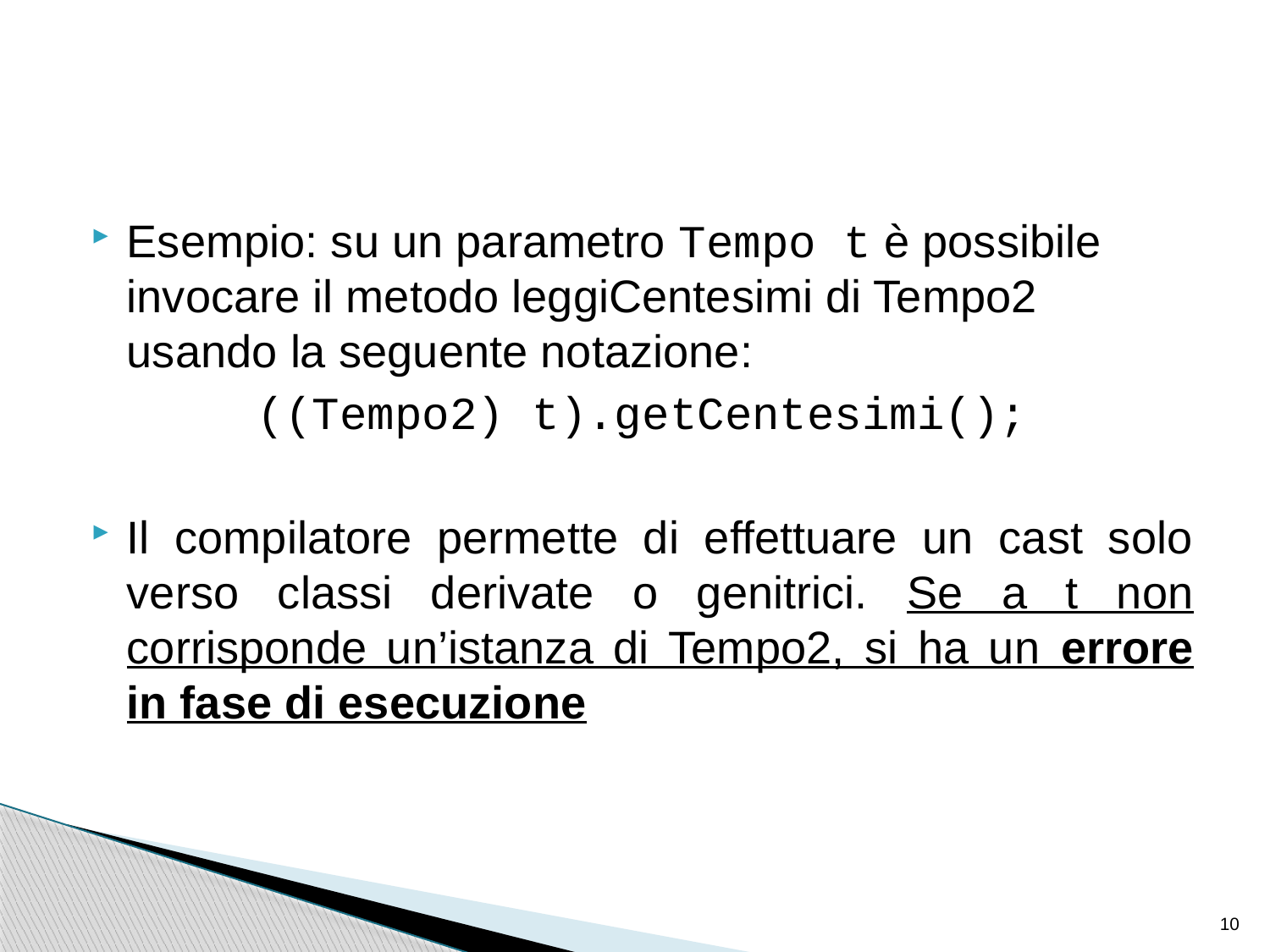

#
Esempio: su un parametro Tempo t è possibile invocare il metodo leggiCentesimi di Tempo2 usando la seguente notazione:
((Tempo2) t).getCentesimi();

Il compilatore permette di effettuare un cast solo verso classi derivate o genitrici. Se a t non corrisponde un’istanza di Tempo2, si ha un errore in fase di esecuzione

10